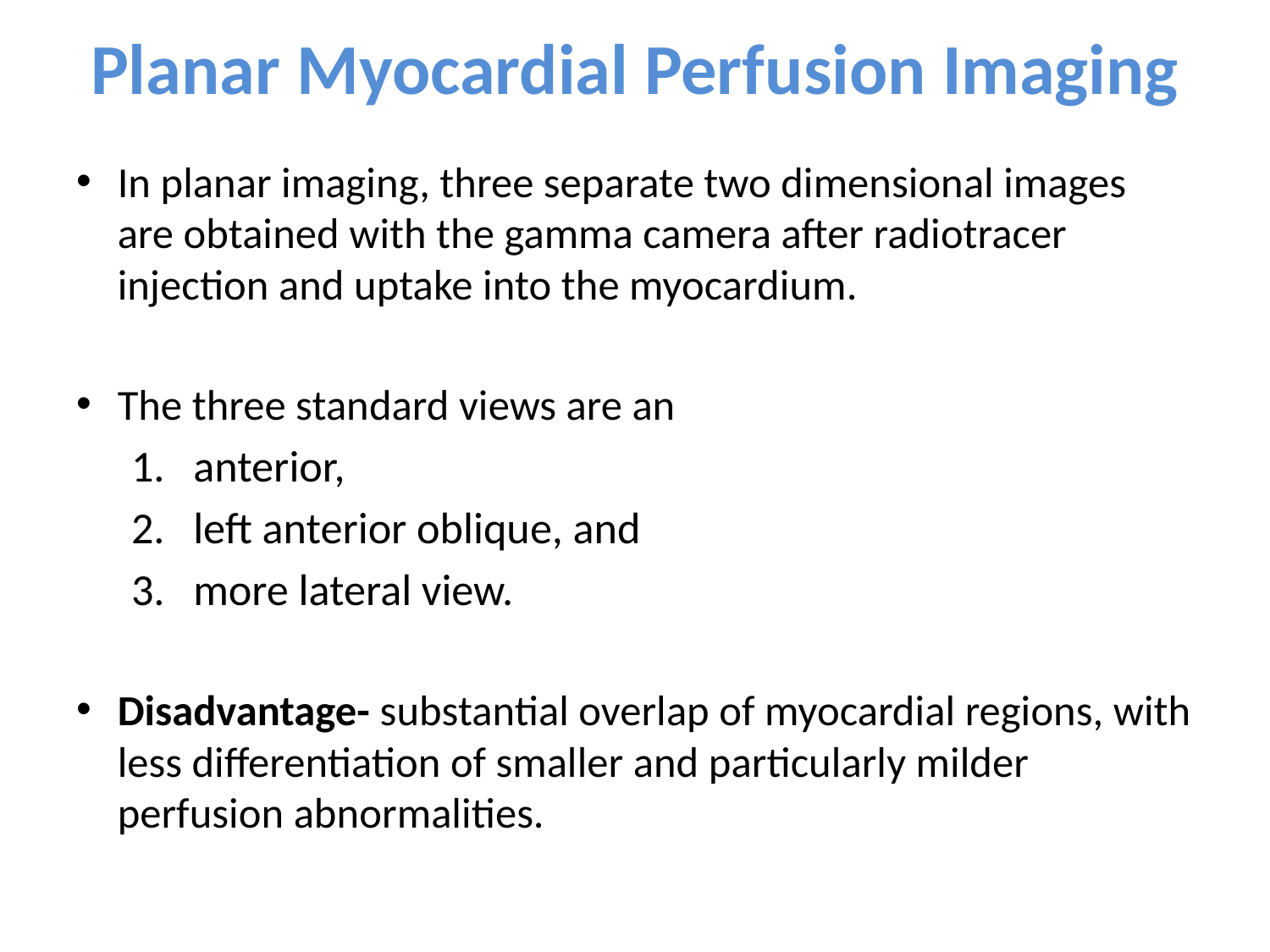

# Planar Myocardial Perfusion Imaging
In planar imaging, three separate two dimensional images are obtained with the gamma camera after radiotracer injection and uptake into the myocardium.

The three standard views are an
anterior,
left anterior oblique, and
more lateral view.

Disadvantage- substantial overlap of myocardial regions, with less differentiation of smaller and particularly milder perfusion abnormalities.